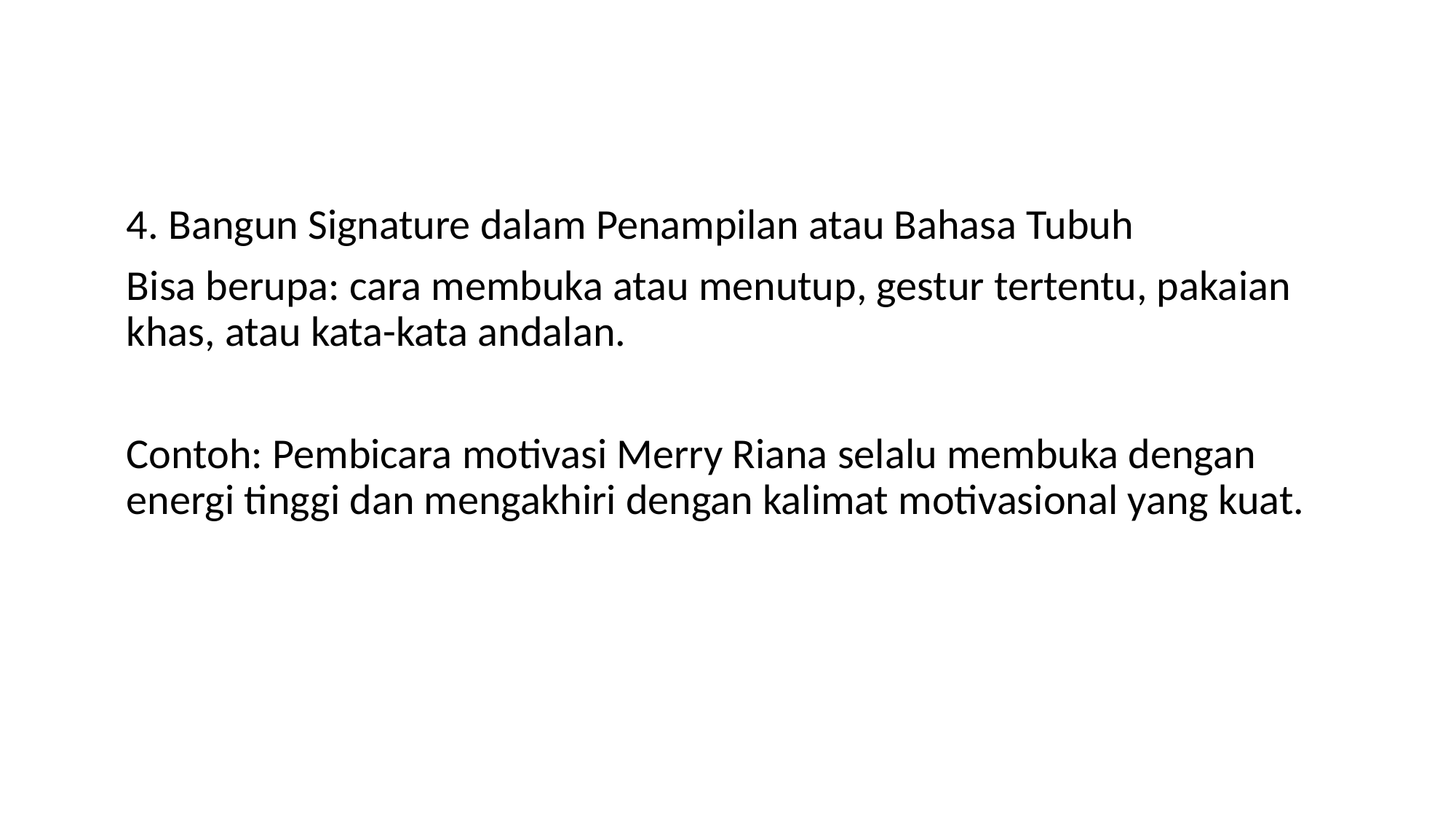

4. Bangun Signature dalam Penampilan atau Bahasa Tubuh
Bisa berupa: cara membuka atau menutup, gestur tertentu, pakaian khas, atau kata-kata andalan.

Contoh: Pembicara motivasi Merry Riana selalu membuka dengan energi tinggi dan mengakhiri dengan kalimat motivasional yang kuat.

#